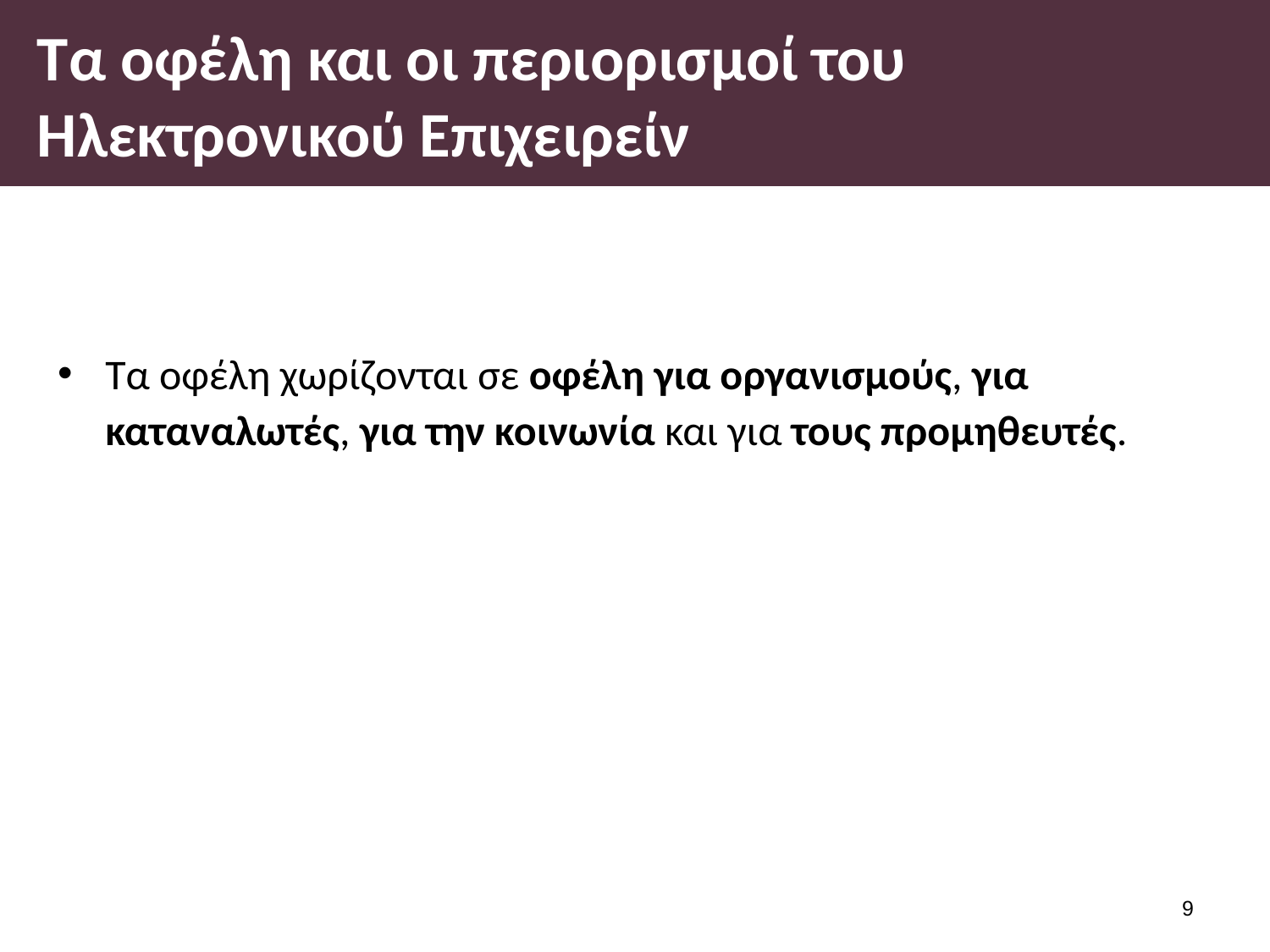

# Τα οφέλη και οι περιορισμοί του Ηλεκτρονικού Επιχειρείν
Τα οφέλη χωρίζονται σε οφέλη για οργανισμούς, για καταναλωτές, για την κοινωνία και για τους προμηθευτές.

9